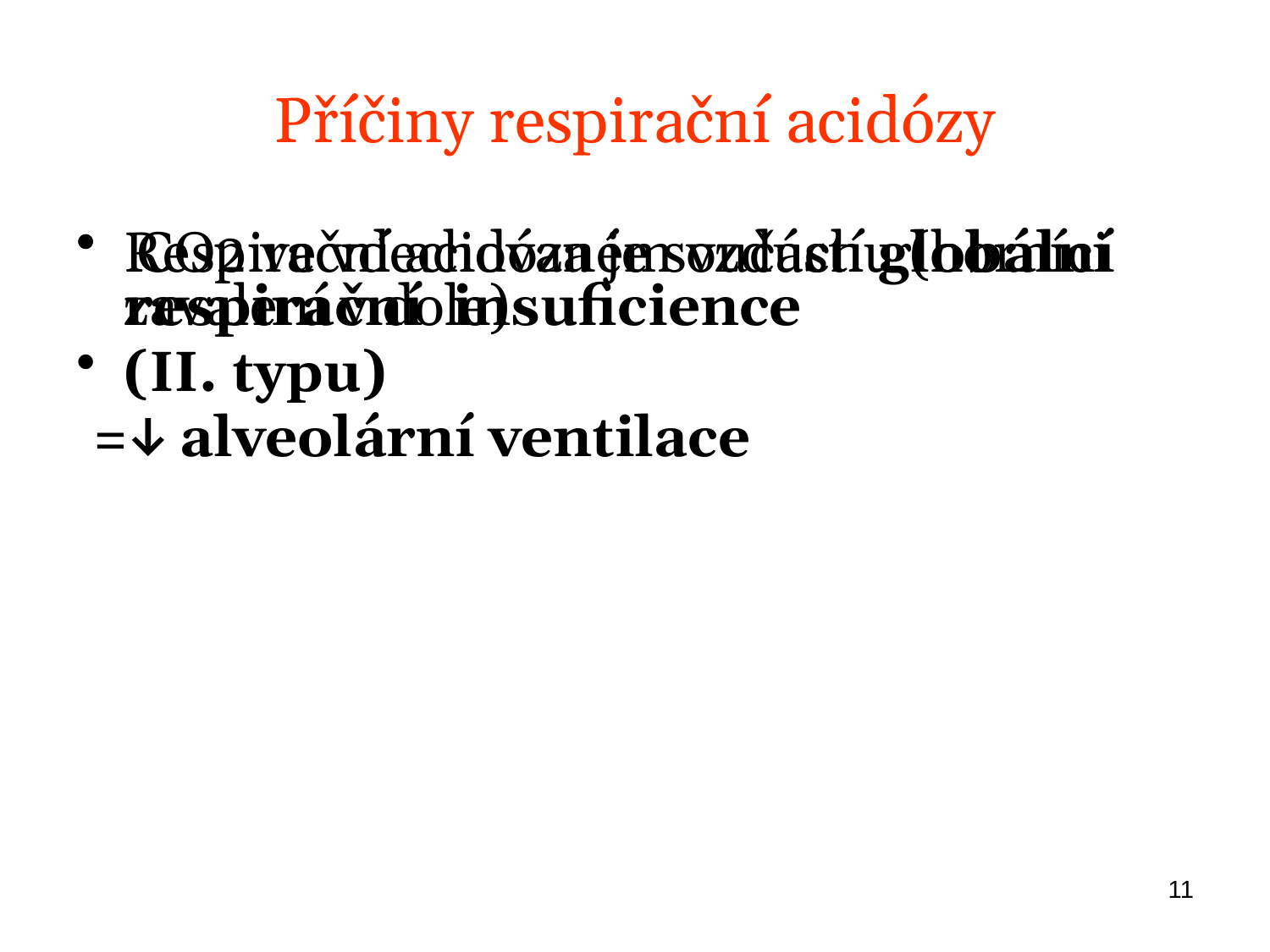

# Příčiny respirační acidózy
Respirační acidóza je součástí globální  respirační  insuficience
(II. typu)
 =↓ alveolární ventilace

 CO2 ve vdechovaném vzduchu (horníci zavalení v dole)
11